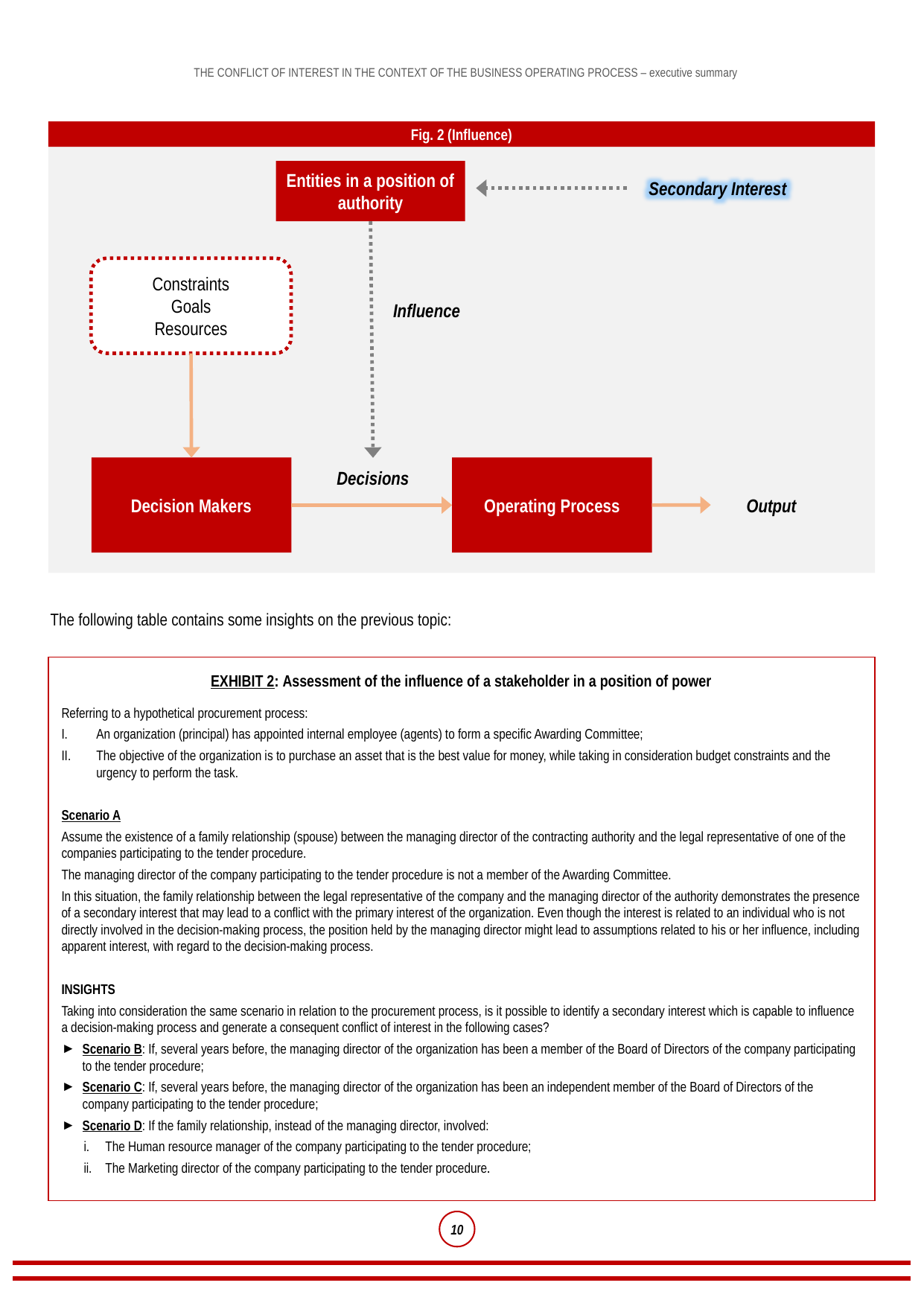

Fig. 2 (Influence)
Secondary Interest

Entities in a position of authority
Constraints
Goals
Resources
Influence
Decision Makers
Operating Process
Decisions
Output

The following table contains some insights on the previous topic:
EXHIBIT 2: Assessment of the influence of a stakeholder in a position of power
Referring to a hypothetical procurement process:
An organization (principal) has appointed internal employee (agents) to form a specific Awarding Committee;
The objective of the organization is to purchase an asset that is the best value for money, while taking in consideration budget constraints and the urgency to perform the task.

Scenario A
Assume the existence of a family relationship (spouse) between the managing director of the contracting authority and the legal representative of one of the companies participating to the tender procedure.
The managing director of the company participating to the tender procedure is not a member of the Awarding Committee.
In this situation, the family relationship between the legal representative of the company and the managing director of the authority demonstrates the presence of a secondary interest that may lead to a conflict with the primary interest of the organization. Even though the interest is related to an individual who is not directly involved in the decision-making process, the position held by the managing director might lead to assumptions related to his or her influence, including apparent interest, with regard to the decision-making process.

INSIGHTS
Taking into consideration the same scenario in relation to the procurement process, is it possible to identify a secondary interest which is capable to influence a decision-making process and generate a consequent conflict of interest in the following cases?
Scenario B: If, several years before, the managing director of the organization has been a member of the Board of Directors of the company participating to the tender procedure;
Scenario C: If, several years before, the managing director of the organization has been an independent member of the Board of Directors of the company participating to the tender procedure;
Scenario D: If the family relationship, instead of the managing director, involved:
The Human resource manager of the company participating to the tender procedure;
The Marketing director of the company participating to the tender procedure.